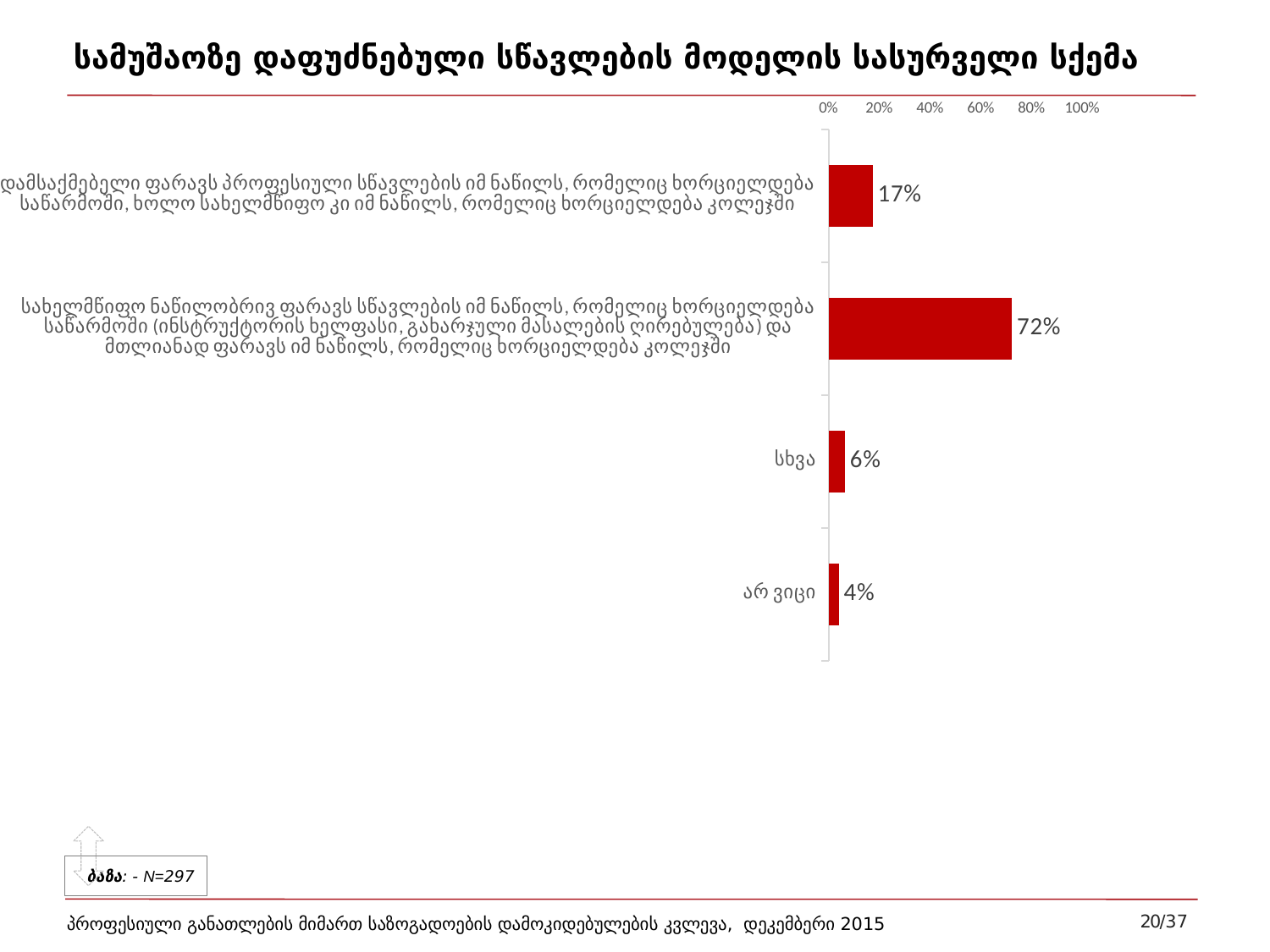

# სამუშაოზე დაფუძნებული სწავლების მოდელის სასურველი სქემა

### Chart

| Category | Series 1 |
|---|---|
| დამსაქმებელი ფარავს პროფესიული სწავლების იმ ნაწილს, რომელიც ხორციელდება საწარმოში, ხოლო სახელმწიფო კი იმ ნაწილს, რომელიც ხორციელდება კოლეჯში | 0.17300000000000001 |
| სახელმწიფო ნაწილობრივ ფარავს სწავლების იმ ნაწილს, რომელიც ხორციელდება საწარმოში (ინსტრუქტორის ხელფასი, გახარჯული მასალების ღირებულება) და მთლიანად ფარავს იმ ნაწილს, რომელიც ხორციელდება კოლეჯში | 0.722 |
| სხვა | 0.064 |
| არ ვიცი | 0.04 |
ბაზა: - N=297